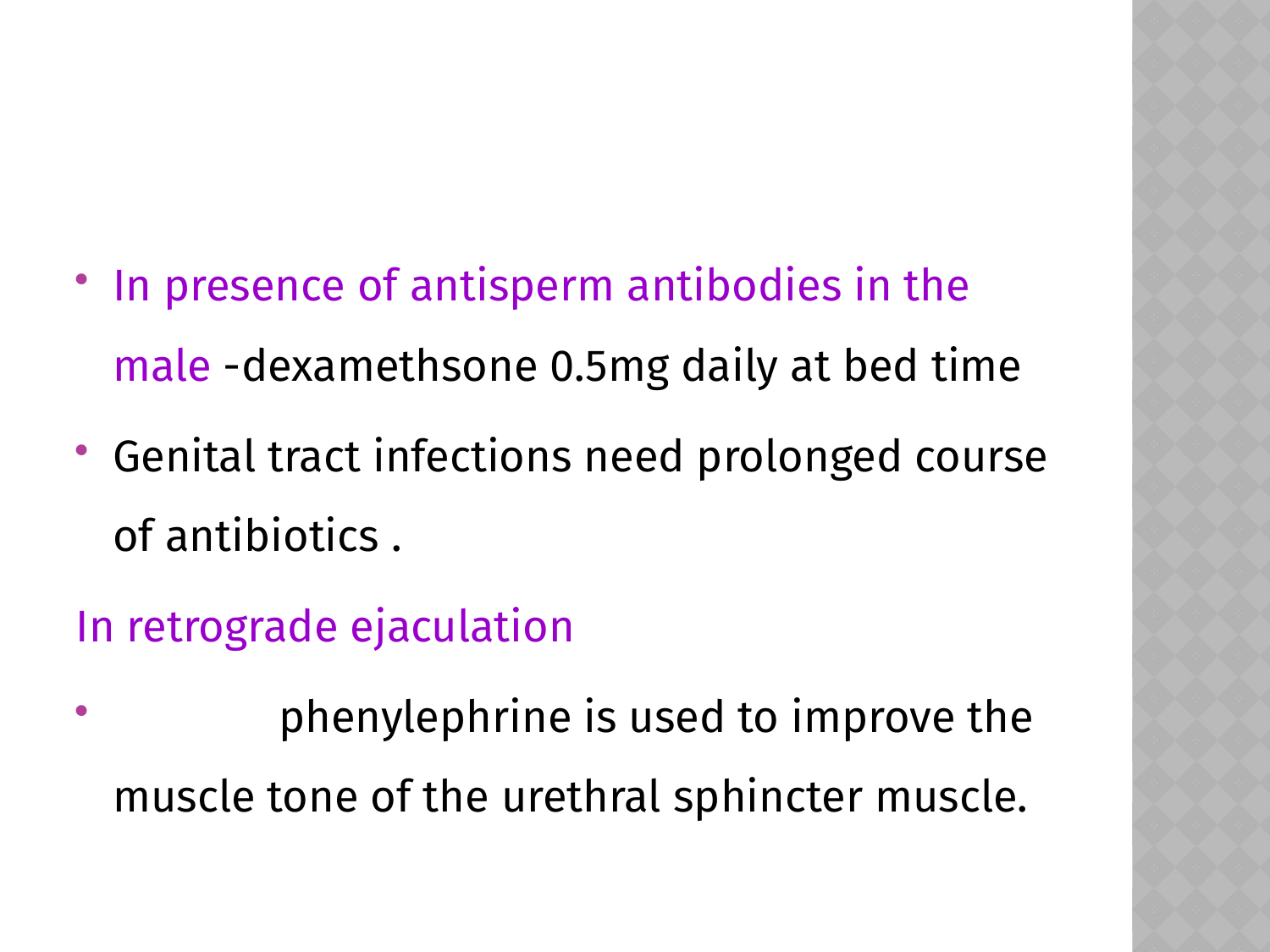

#
In presence of antisperm antibodies in the male -dexamethsone 0.5mg daily at bed time
Genital tract infections need prolonged course of antibiotics .
In retrograde ejaculation
              phenylephrine is used to improve the muscle tone of the urethral sphincter muscle.